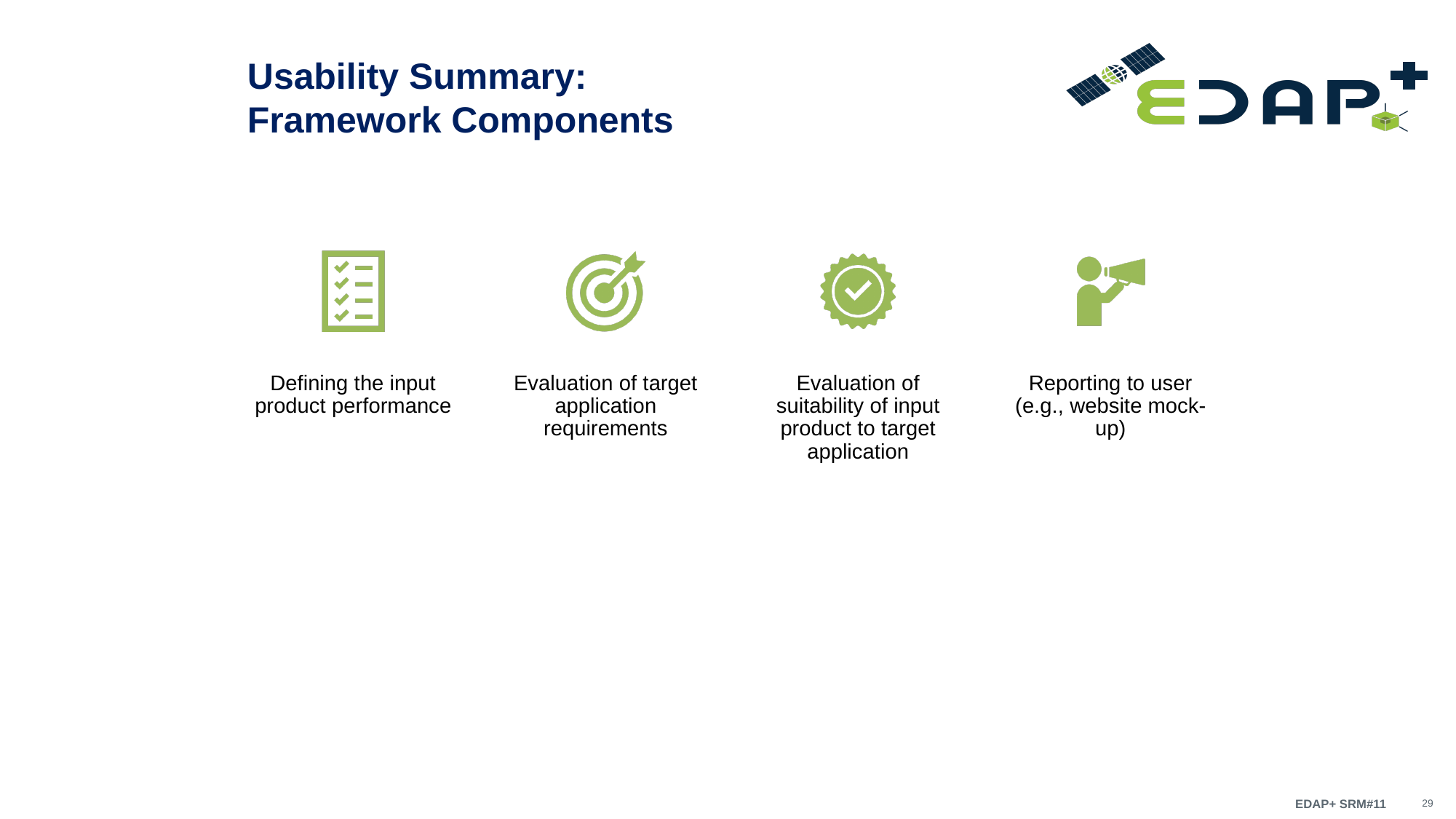

# Usability Summary: Framework Components
Defining the input product performance
Evaluation of target application requirements
Evaluation of suitability of input product to target application
Reporting to user (e.g., website mock-up)